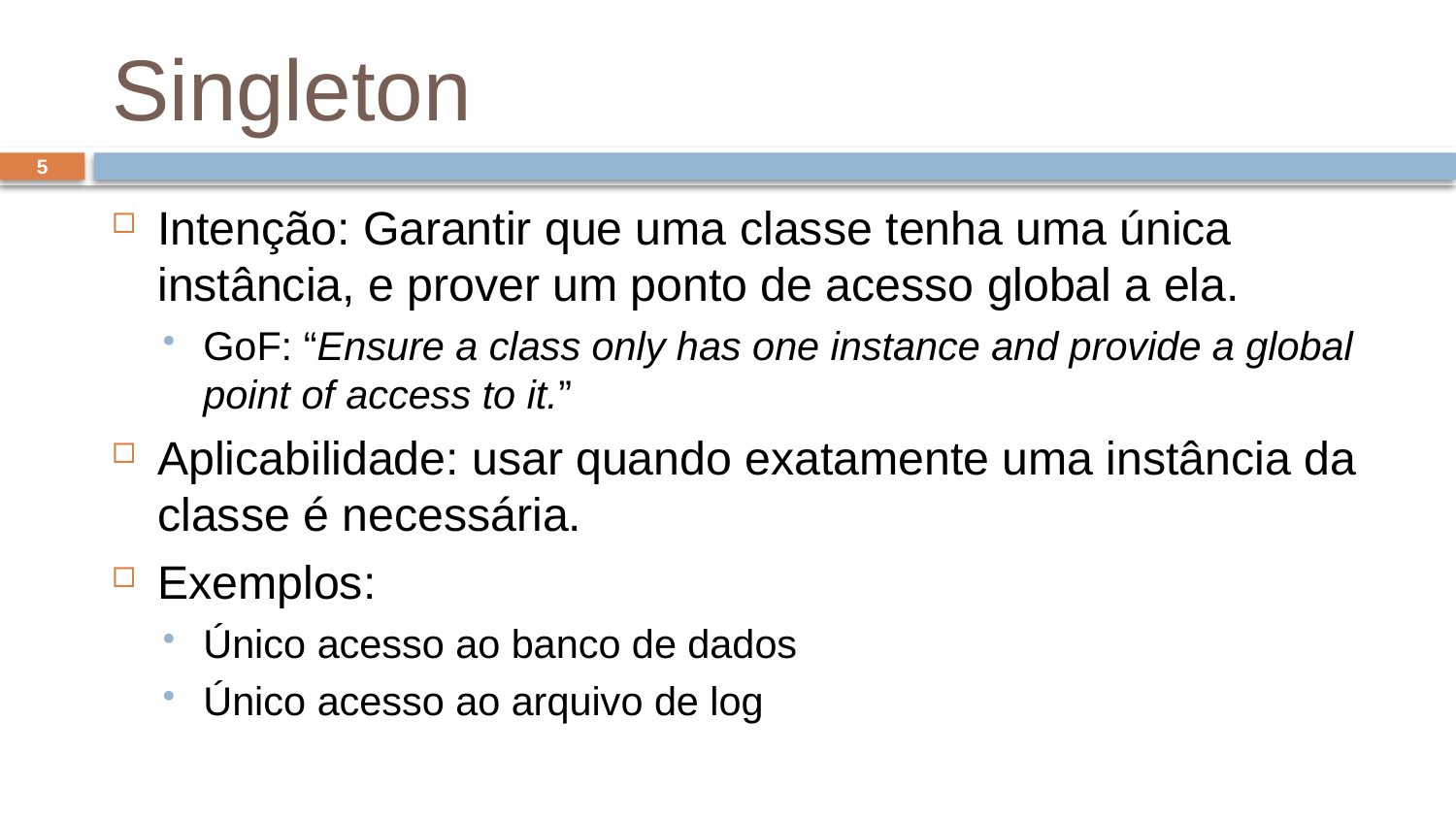

# Singleton
5
Intenção: Garantir que uma classe tenha uma única instância, e prover um ponto de acesso global a ela.
GoF: “Ensure a class only has one instance and provide a global point of access to it.”
Aplicabilidade: usar quando exatamente uma instância da classe é necessária.
Exemplos:
Único acesso ao banco de dados
Único acesso ao arquivo de log